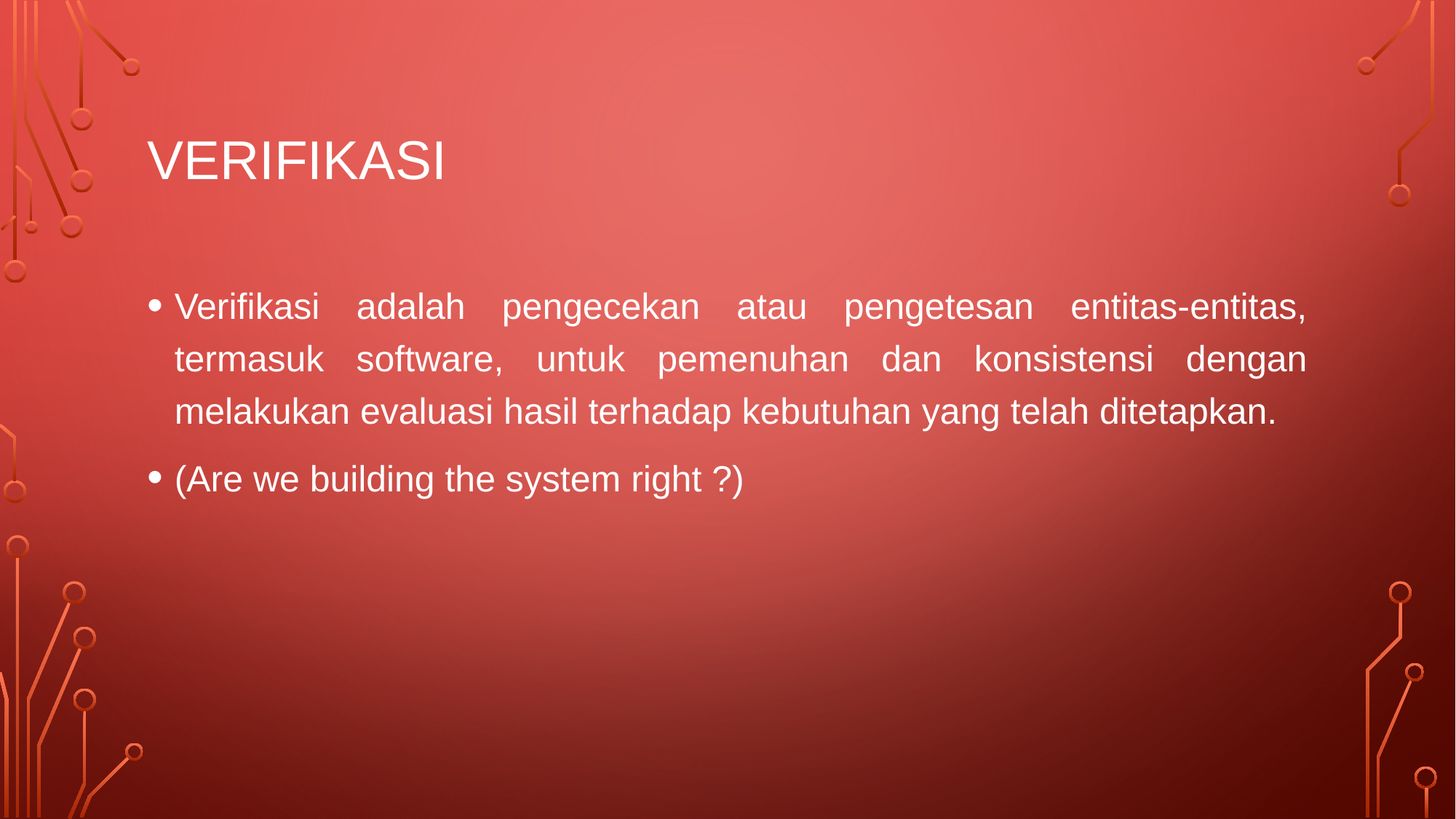

# verifikasi
Verifikasi adalah pengecekan atau pengetesan entitas-entitas, termasuk software, untuk pemenuhan dan konsistensi dengan melakukan evaluasi hasil terhadap kebutuhan yang telah ditetapkan.
(Are we building the system right ?)